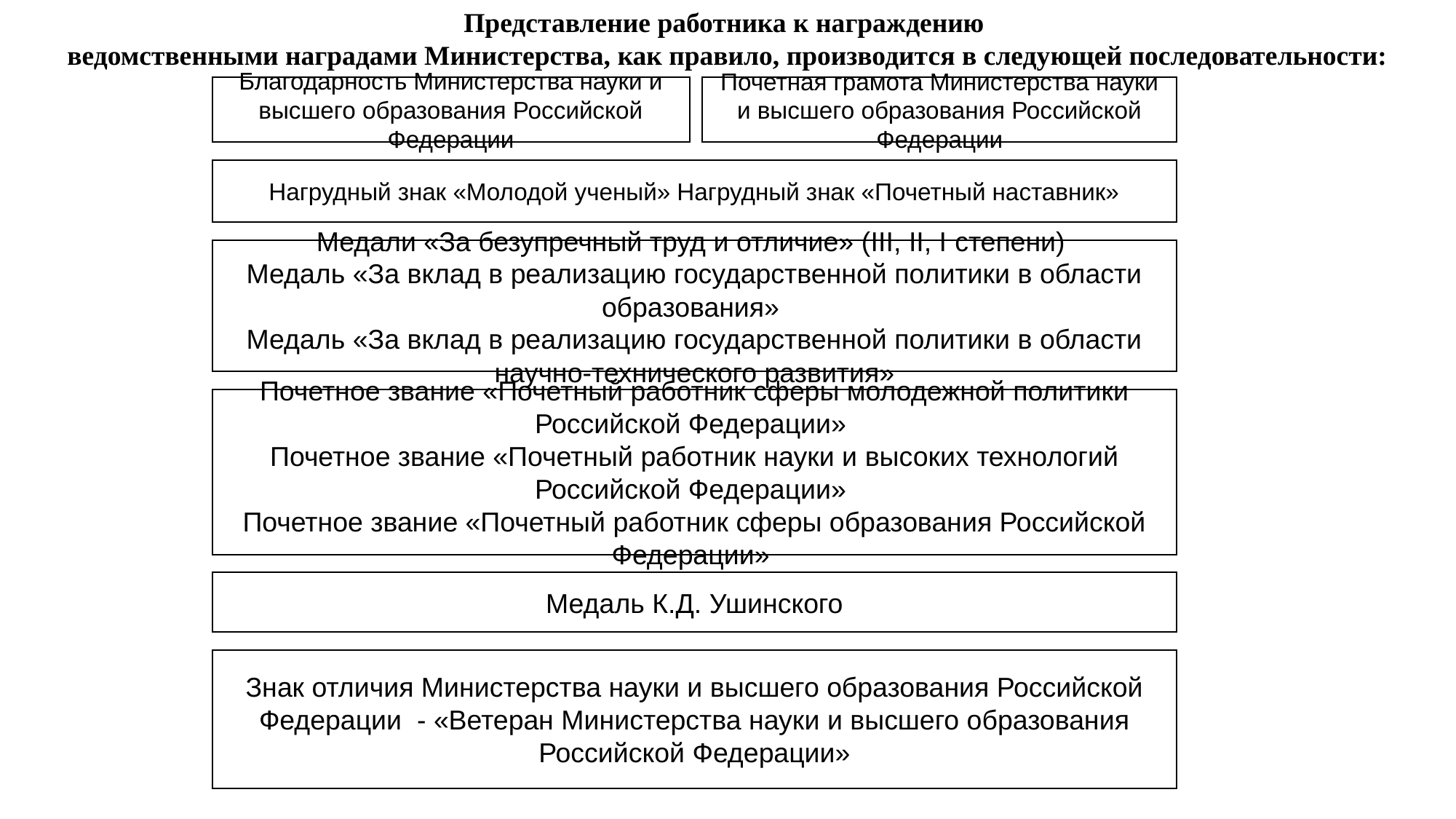

Представление работника к награждению
ведомственными наградами Министерства, как правило, производится в следующей последовательности:
Благодарность Министерства науки и высшего образования Российской Федерации
Почетная грамота Министерства науки и высшего образования Российской Федерации
Нагрудный знак «Молодой ученый» Нагрудный знак «Почетный наставник»
Медали «За безупречный труд и отличие» (III, II, I степени)
Медаль «За вклад в реализацию государственной политики в области образования»
Медаль «За вклад в реализацию государственной политики в области научно-технического развития»
Почетное звание «Почетный работник сферы молодежной политики Российской Федерации»
Почетное звание «Почетный работник науки и высоких технологий Российской Федерации»
Почетное звание «Почетный работник сферы образования Российской Федерации»
Медаль К.Д. Ушинского
Знак отличия Министерства науки и высшего образования Российской Федерации  - «Ветеран Министерства науки и высшего образования Российской Федерации»